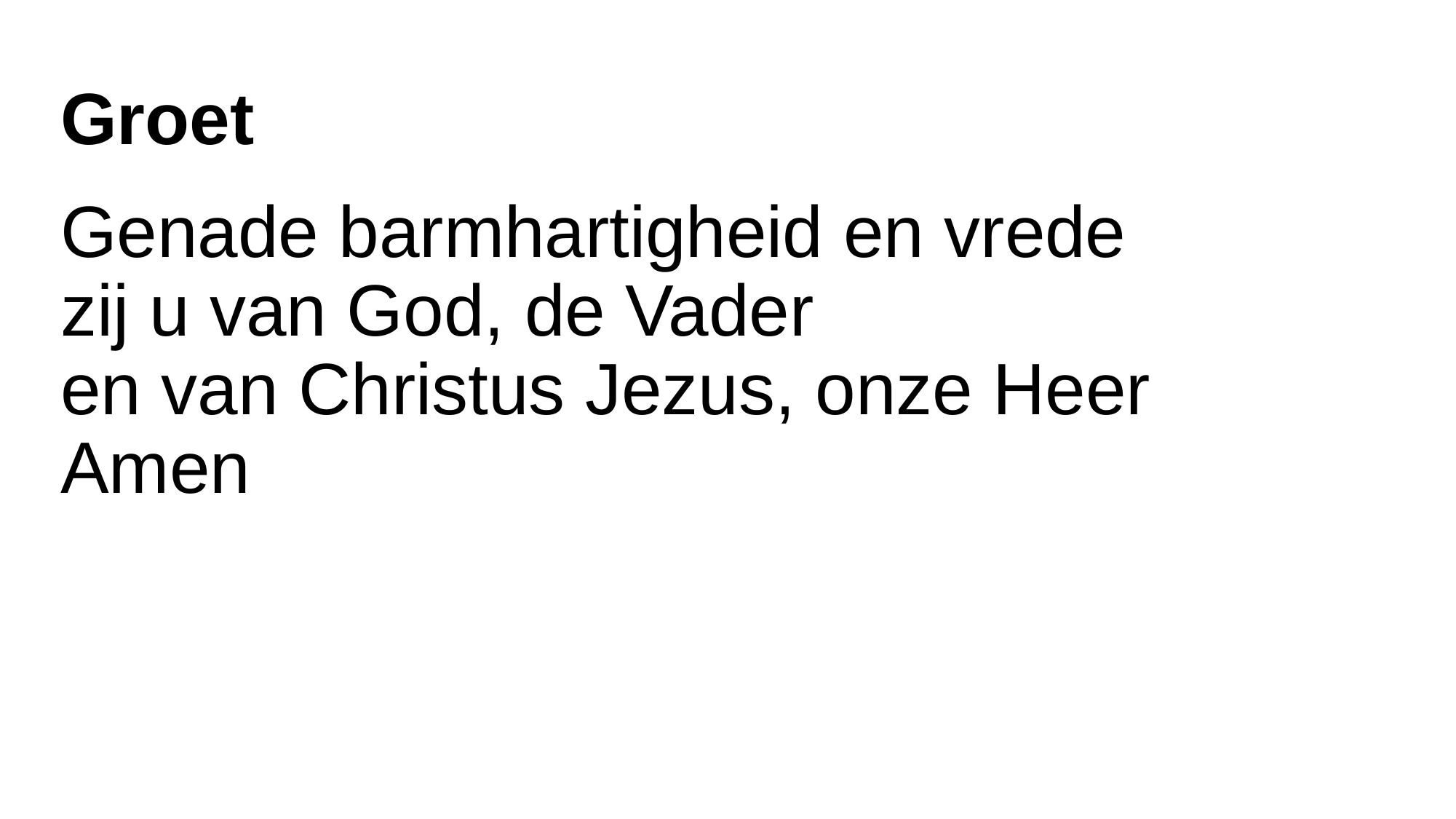

# Groet
Genade barmhartigheid en vrede
zij u van God, de Vader
en van Christus Jezus, onze Heer
Amen